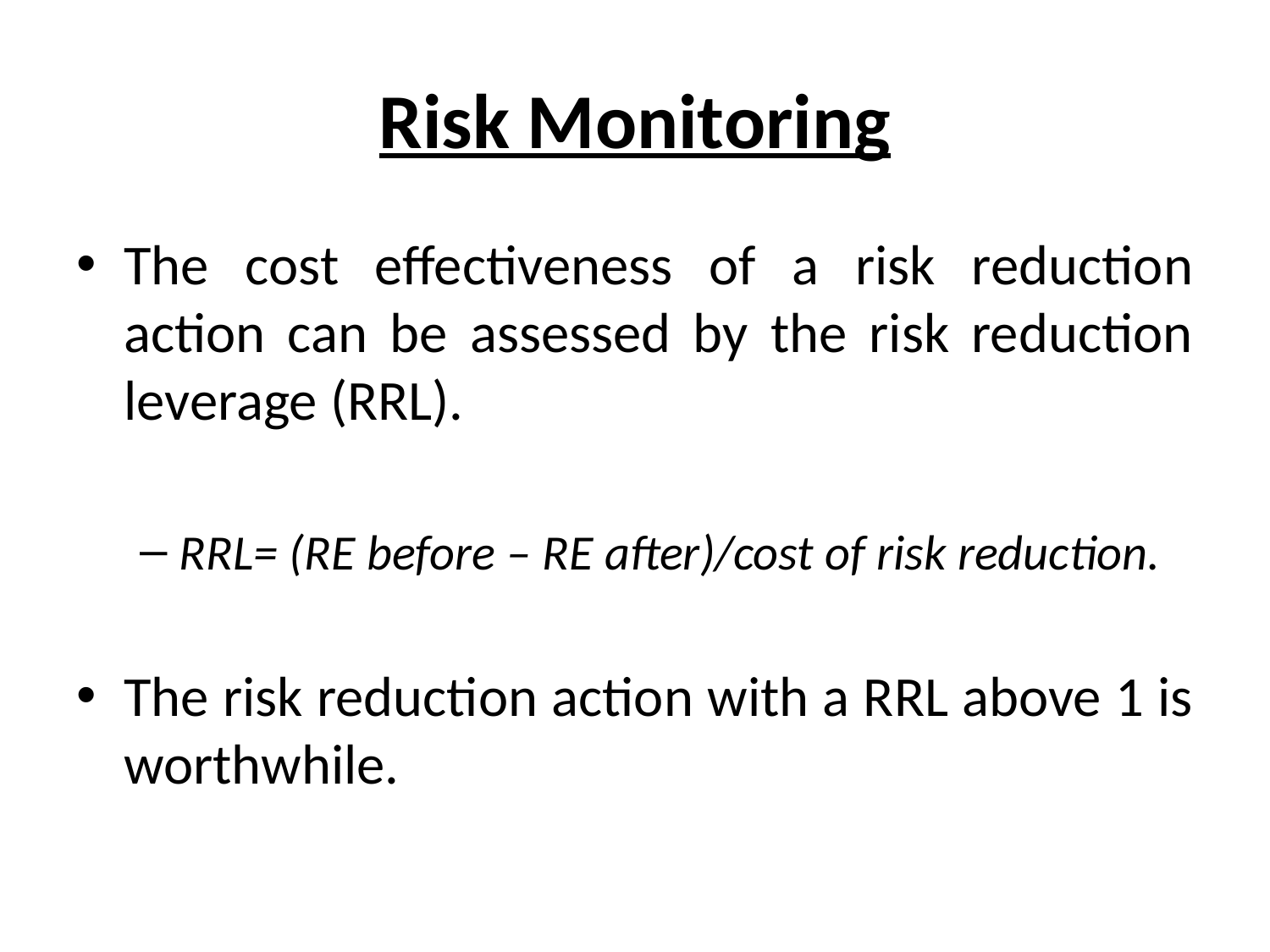

# Risk Monitoring
The cost effectiveness of a risk reduction action can be assessed by the risk reduction leverage (RRL).

RRL= (RE before – RE after)/cost of risk reduction.

The risk reduction action with a RRL above 1 is worthwhile.